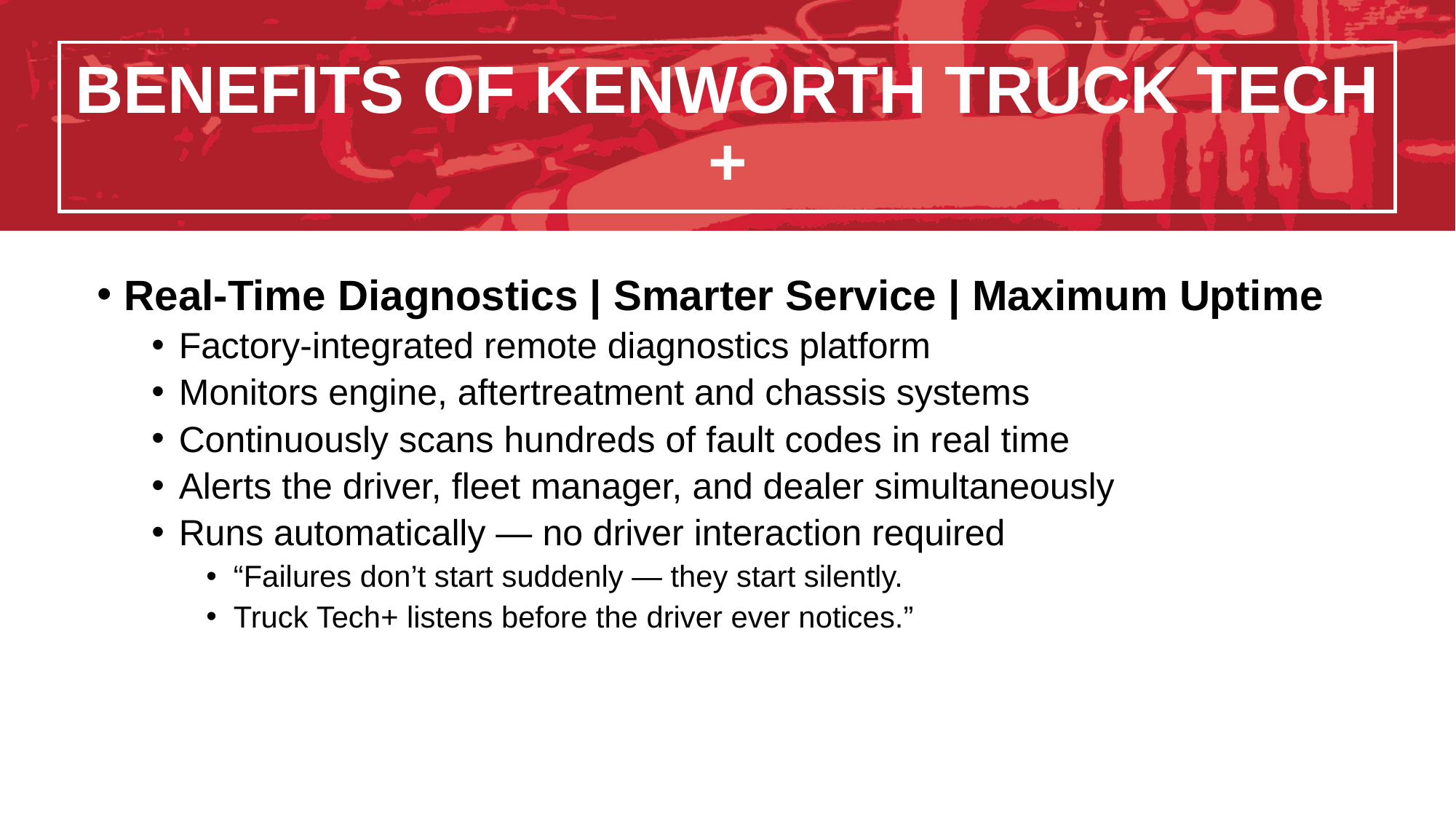

# BENEFITS OF KENWORTH TRUCK TECH +
Real-Time Diagnostics | Smarter Service | Maximum Uptime
Factory‑integrated remote diagnostics platform
Monitors engine, aftertreatment and chassis systems
Continuously scans hundreds of fault codes in real time
Alerts the driver, fleet manager, and dealer simultaneously
Runs automatically — no driver interaction required
“Failures don’t start suddenly — they start silently.
Truck Tech+ listens before the driver ever notices.”